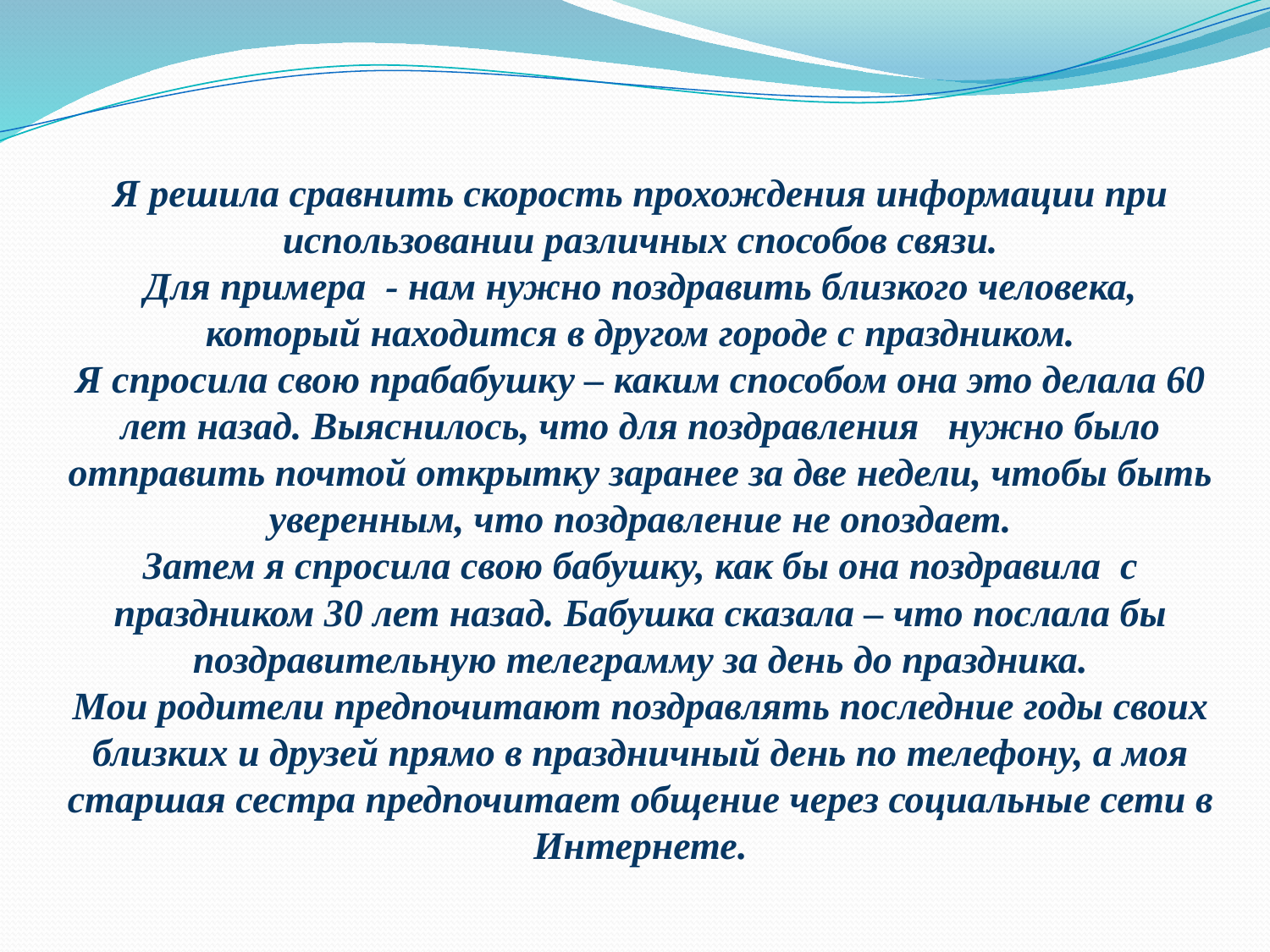

# Я решила сравнить скорость прохождения информации при использовании различных способов связи. Для примера  - нам нужно поздравить близкого человека, который находится в другом городе с праздником. Я спросила свою прабабушку – каким способом она это делала 60 лет назад. Выяснилось, что для поздравления   нужно было отправить почтой открытку заранее за две недели, чтобы быть уверенным, что поздравление не опоздает. Затем я спросила свою бабушку, как бы она поздравила  с праздником 30 лет назад. Бабушка сказала – что послала бы поздравительную телеграмму за день до праздника. Мои родители предпочитают поздравлять последние годы своих близких и друзей прямо в праздничный день по телефону, а моя старшая сестра предпочитает общение через социальные сети в Интернете.